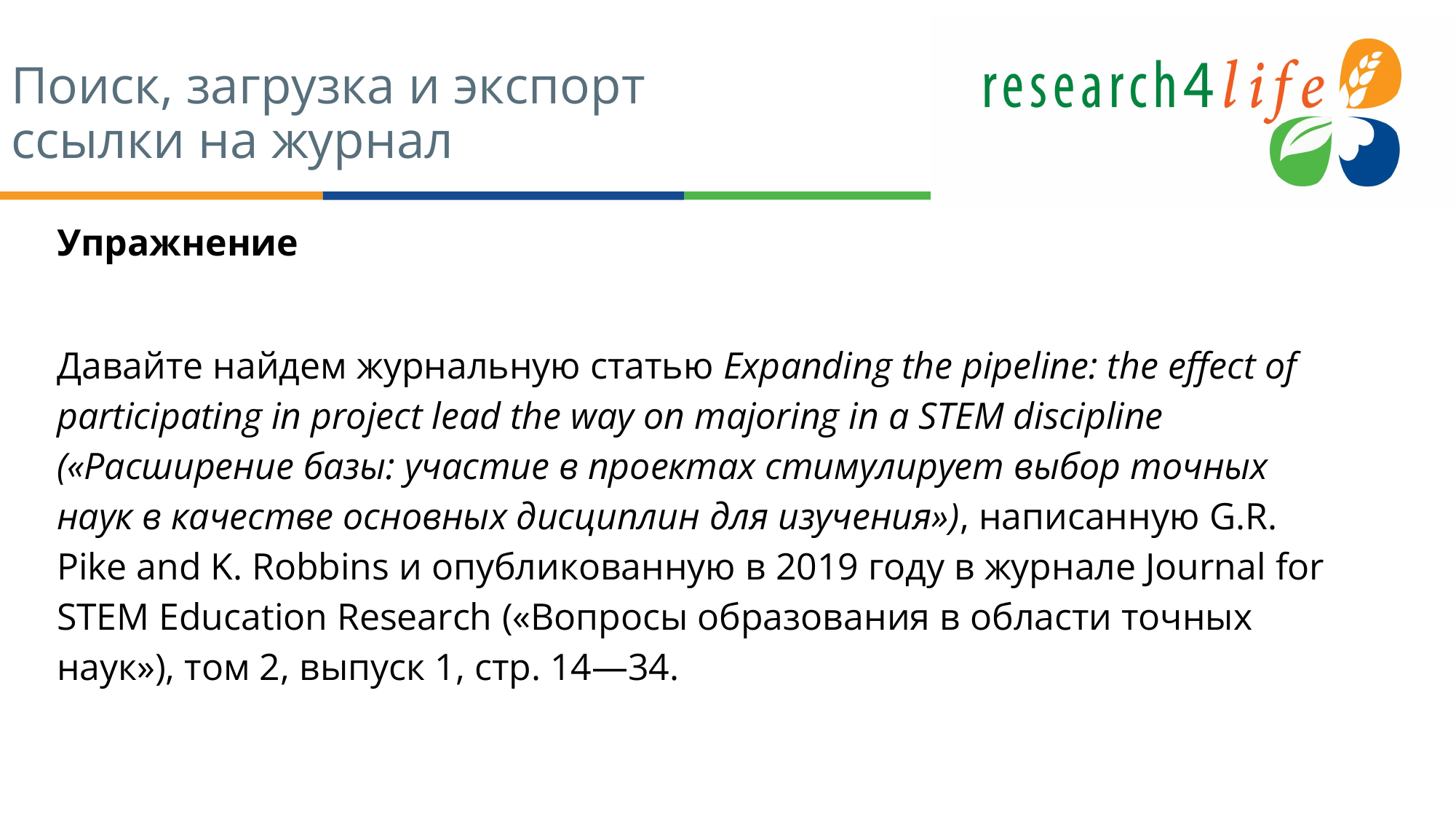

# Поиск, загрузка и экспорт ссылки на журнал
Упражнение

Давайте найдем журнальную статью Expanding the pipeline: the effect of participating in project lead the way on majoring in a STEM discipline («Расширение базы: участие в проектах стимулирует выбор точных наук в качестве основных дисциплин для изучения»), написанную G.R. Pike and K. Robbins и опубликованную в 2019 году в журнале Journal for STEM Education Research («Вопросы образования в области точных наук»), том 2, выпуск 1, стр. 14—34.